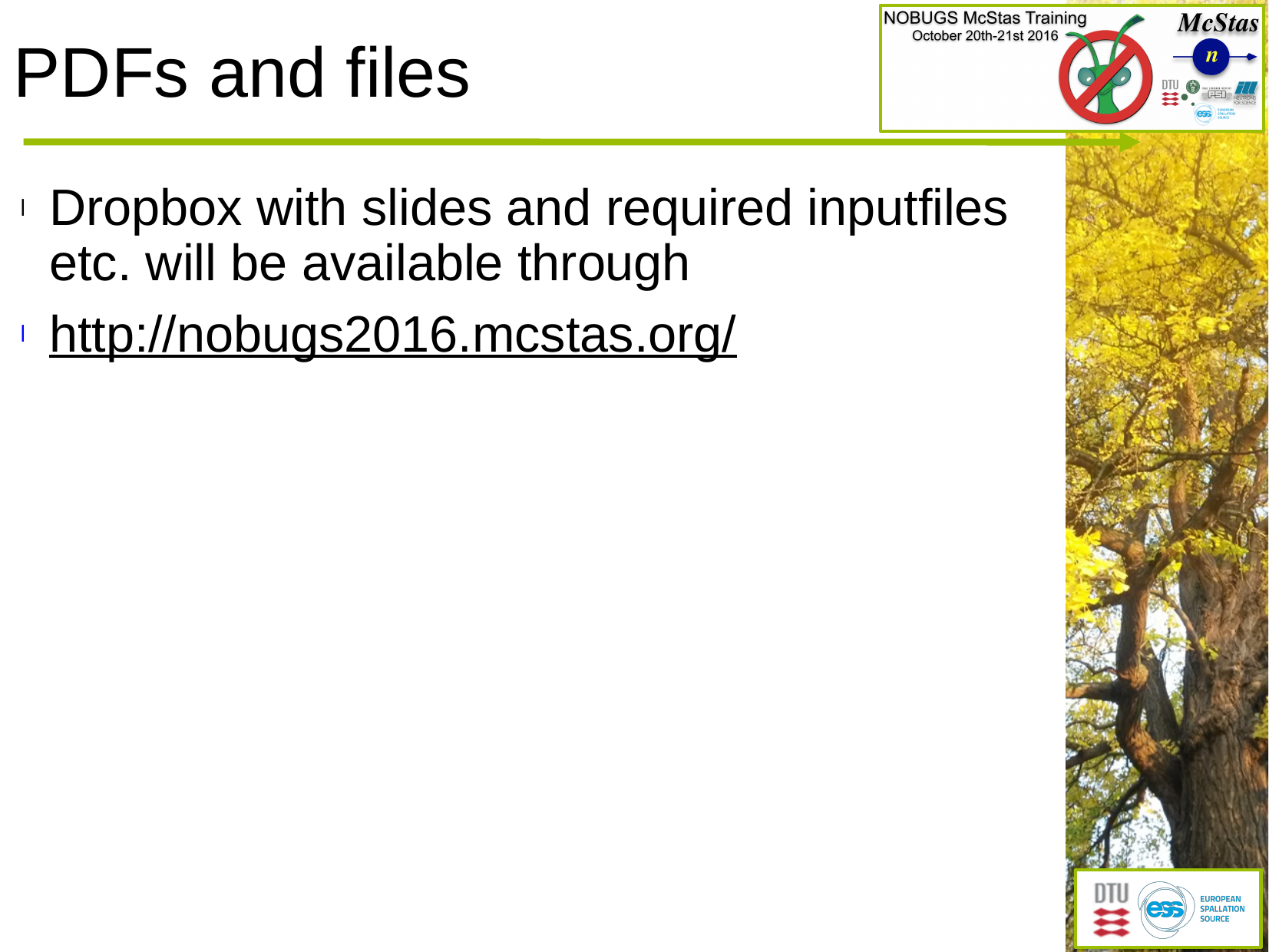

# PDFs and files
Dropbox with slides and required inputfiles etc. will be available through
http://nobugs2016.mcstas.org/
4